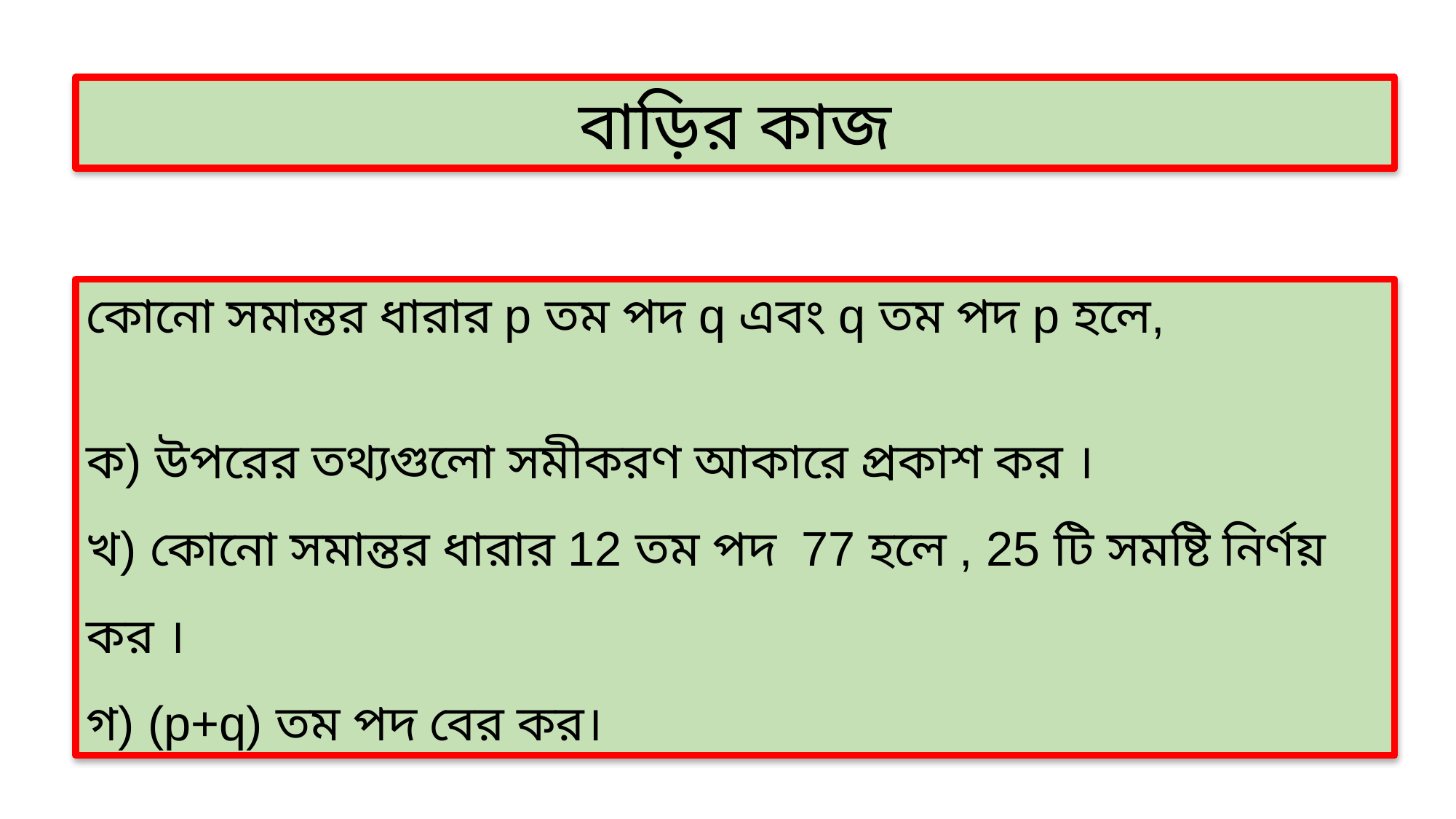

বাড়ির কাজ
কোনো সমান্তর ধারার p তম পদ q এবং q তম পদ p হলে,

ক) উপরের তথ্যগুলো সমীকরণ আকারে প্রকাশ কর ।
খ) কোনো সমান্তর ধারার 12 তম পদ  77 হলে , 25 টি সমষ্টি নির্ণয় কর ।
গ) (p+q) তম পদ বের কর।